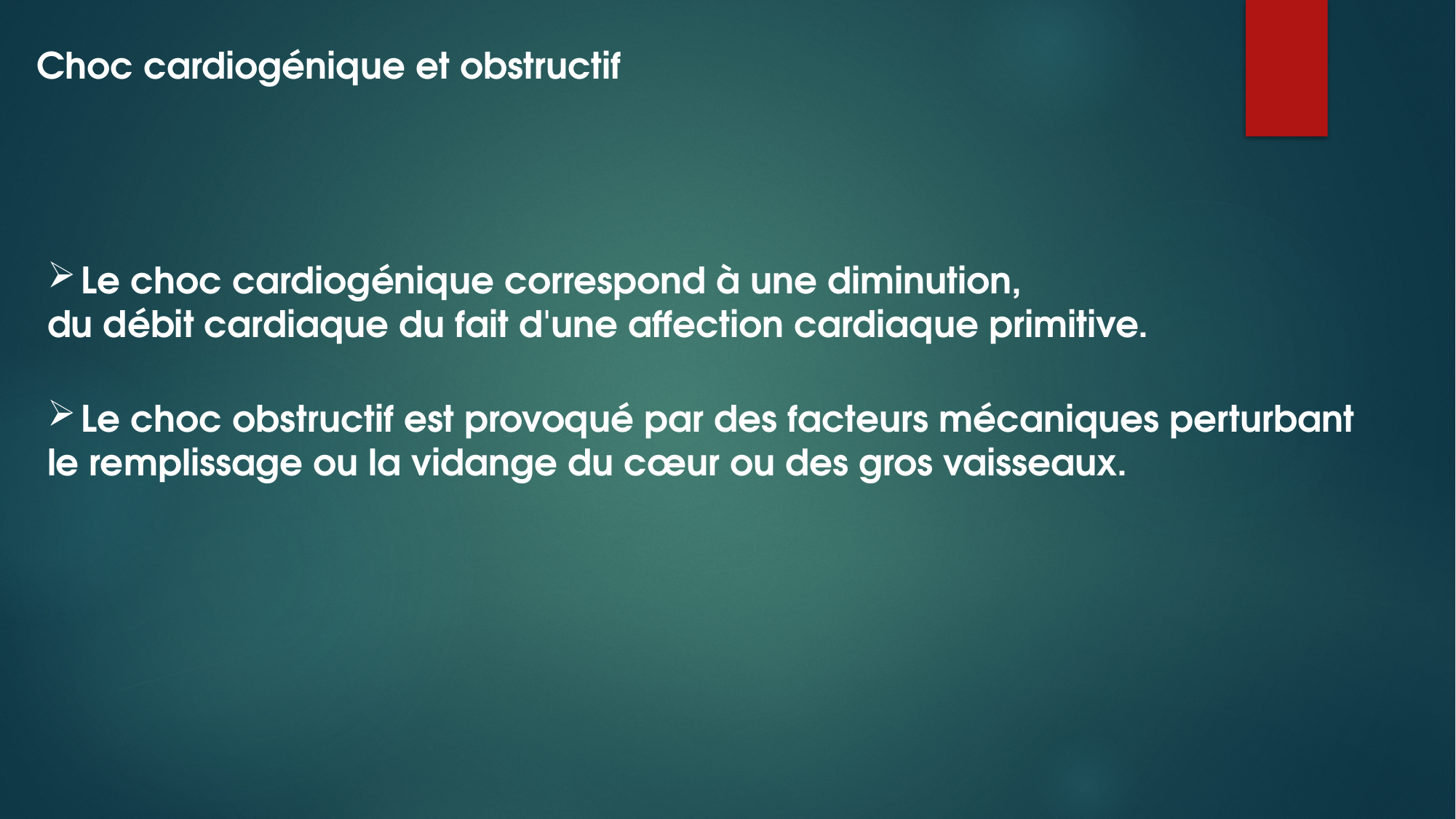

Choc cardiogénique et obstructif

Le choc cardiogénique correspond à une diminution,
du débit cardiaque du fait d'une affection cardiaque primitive.

Le choc obstructif est provoqué par des facteurs mécaniques perturbant
le remplissage ou la vidange du cœur ou des gros vaisseaux.